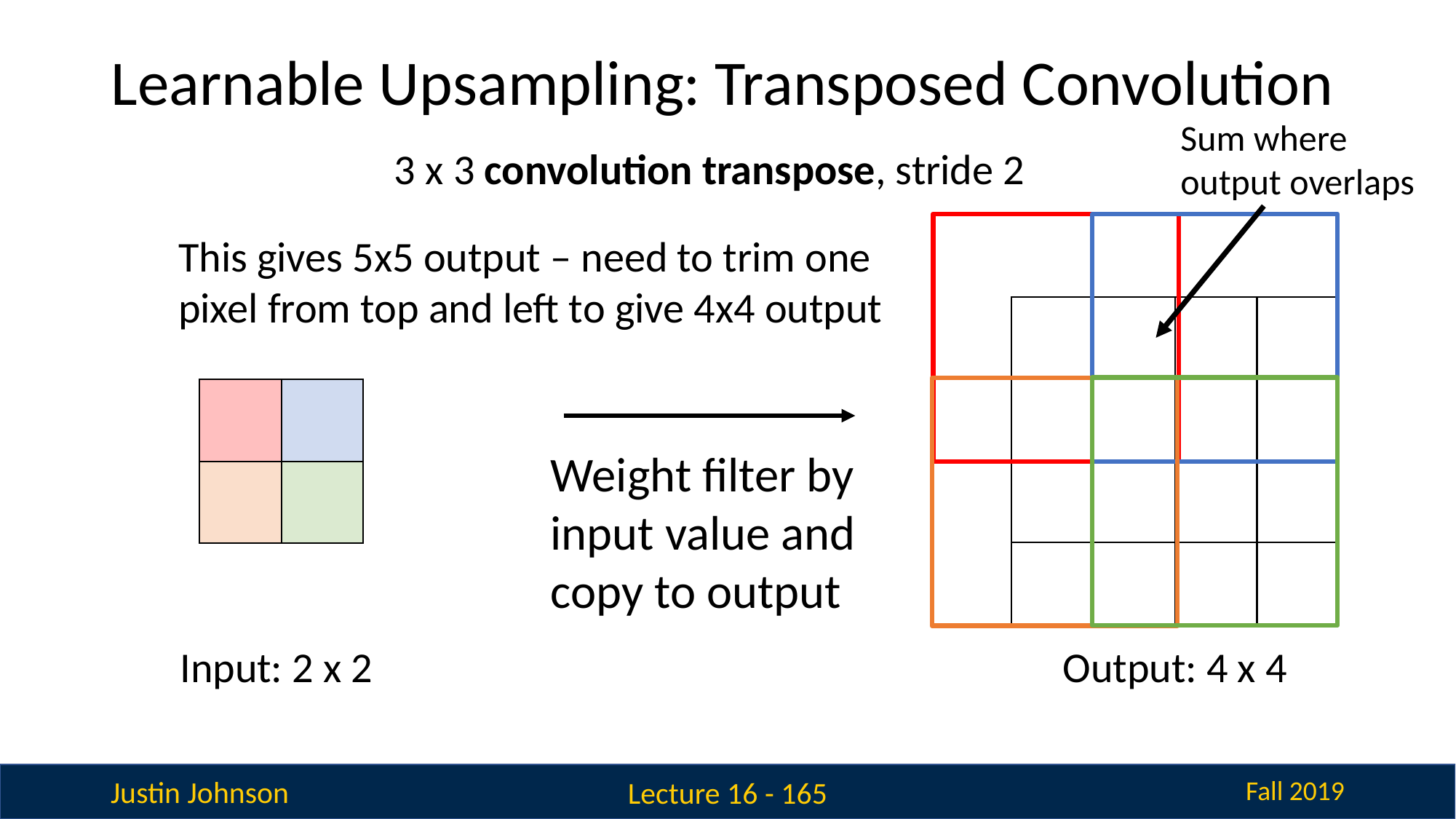

# Learnable Upsampling: Transposed Convolution
Sum where output overlaps
3 x 3 convolution transpose, stride 2

This gives 5x5 output – need to trim one pixel from top and left to give 4x4 output

Weight filter by input value and copy to output

Input: 2 x 2
Output: 4 x 4
Lecture 16 - 165